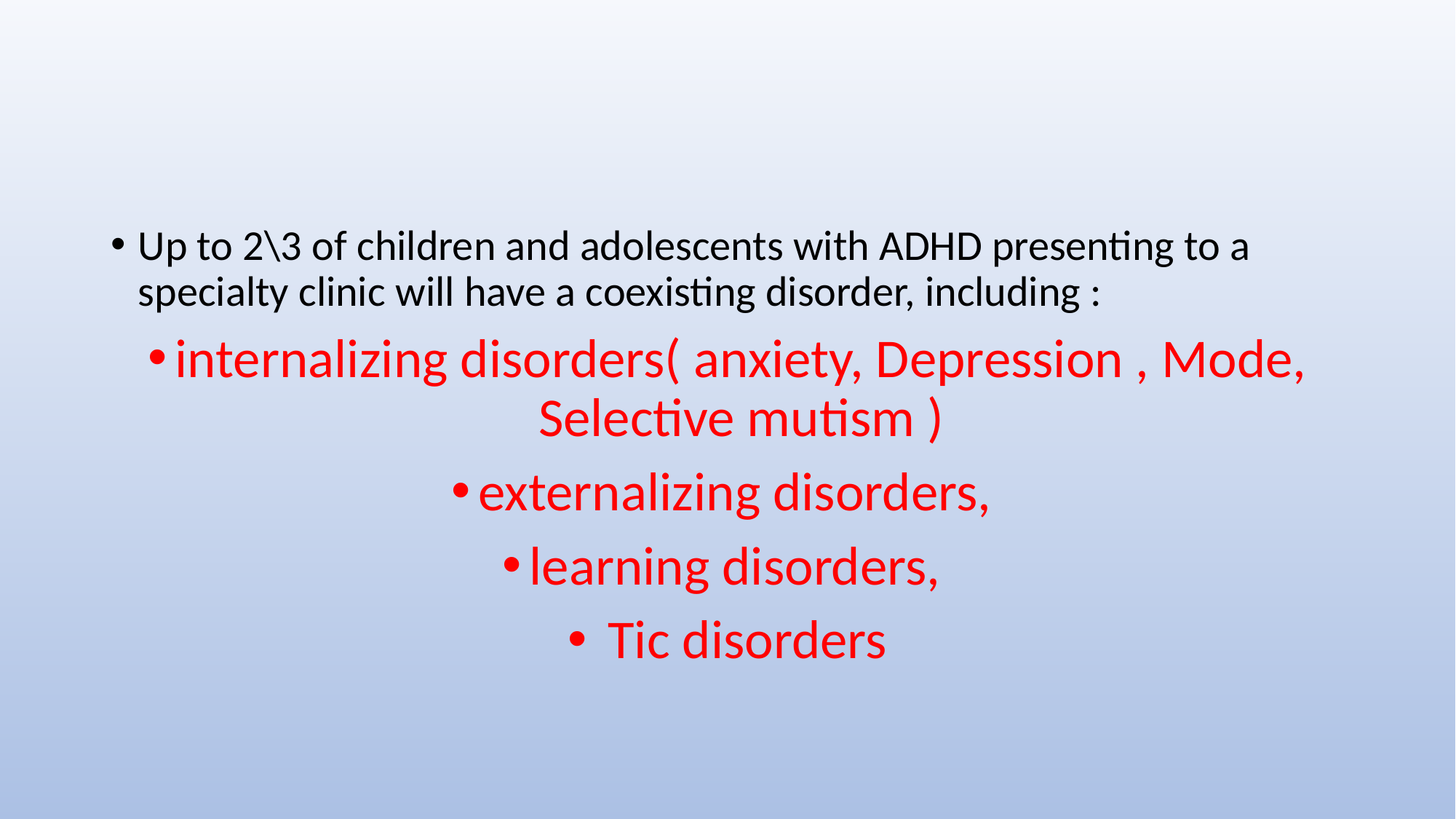

#
Up to 2\3 of children and adolescents with ADHD presenting to a specialty clinic will have a coexisting disorder, including :
internalizing disorders( anxiety, Depression , Mode, Selective mutism )
externalizing disorders,
learning disorders,
 Tic disorders